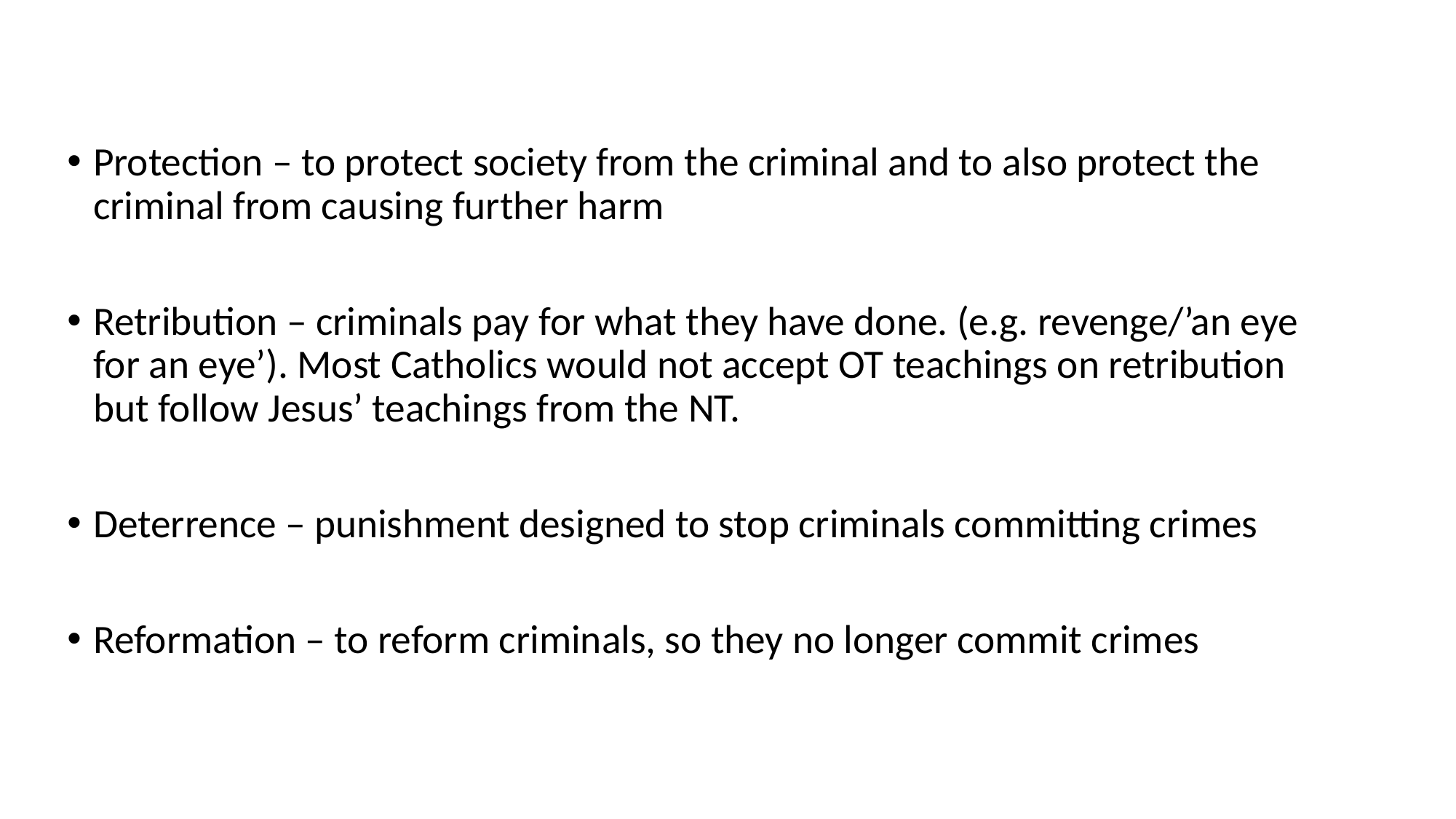

Protection – to protect society from the criminal and to also protect the criminal from causing further harm

Retribution – criminals pay for what they have done. (e.g. revenge/’an eye for an eye’). Most Catholics would not accept OT teachings on retribution but follow Jesus’ teachings from the NT.

Deterrence – punishment designed to stop criminals committing crimes

Reformation – to reform criminals, so they no longer commit crimes